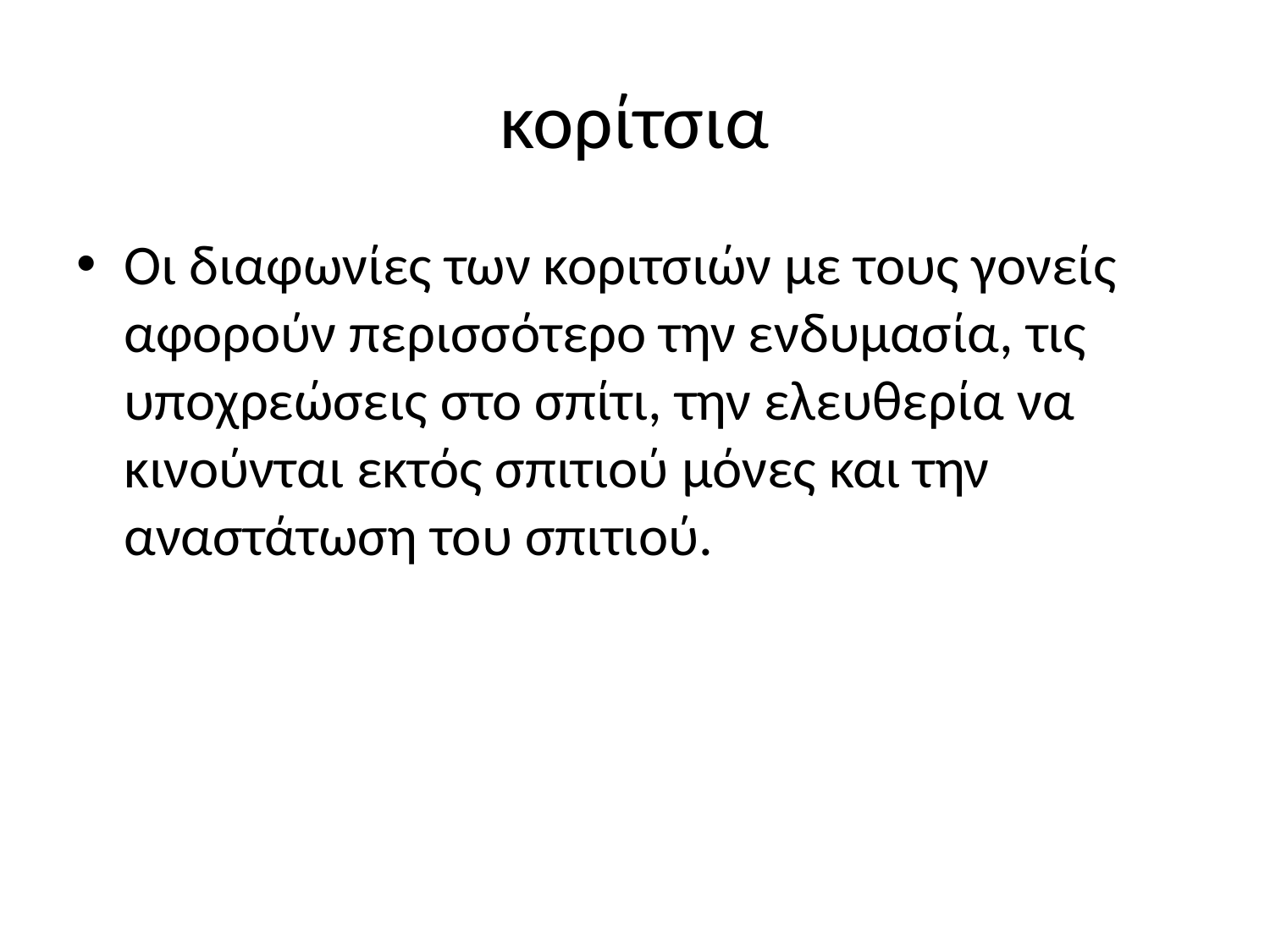

# κορίτσια
Οι διαφωνίες των κοριτσιών με τους γονείς αφορούν περισσότερο την ενδυμασία, τις υποχρεώσεις στο σπίτι, την ελευθερία να κινούνται εκτός σπιτιού μόνες και την αναστάτωση του σπιτιού.